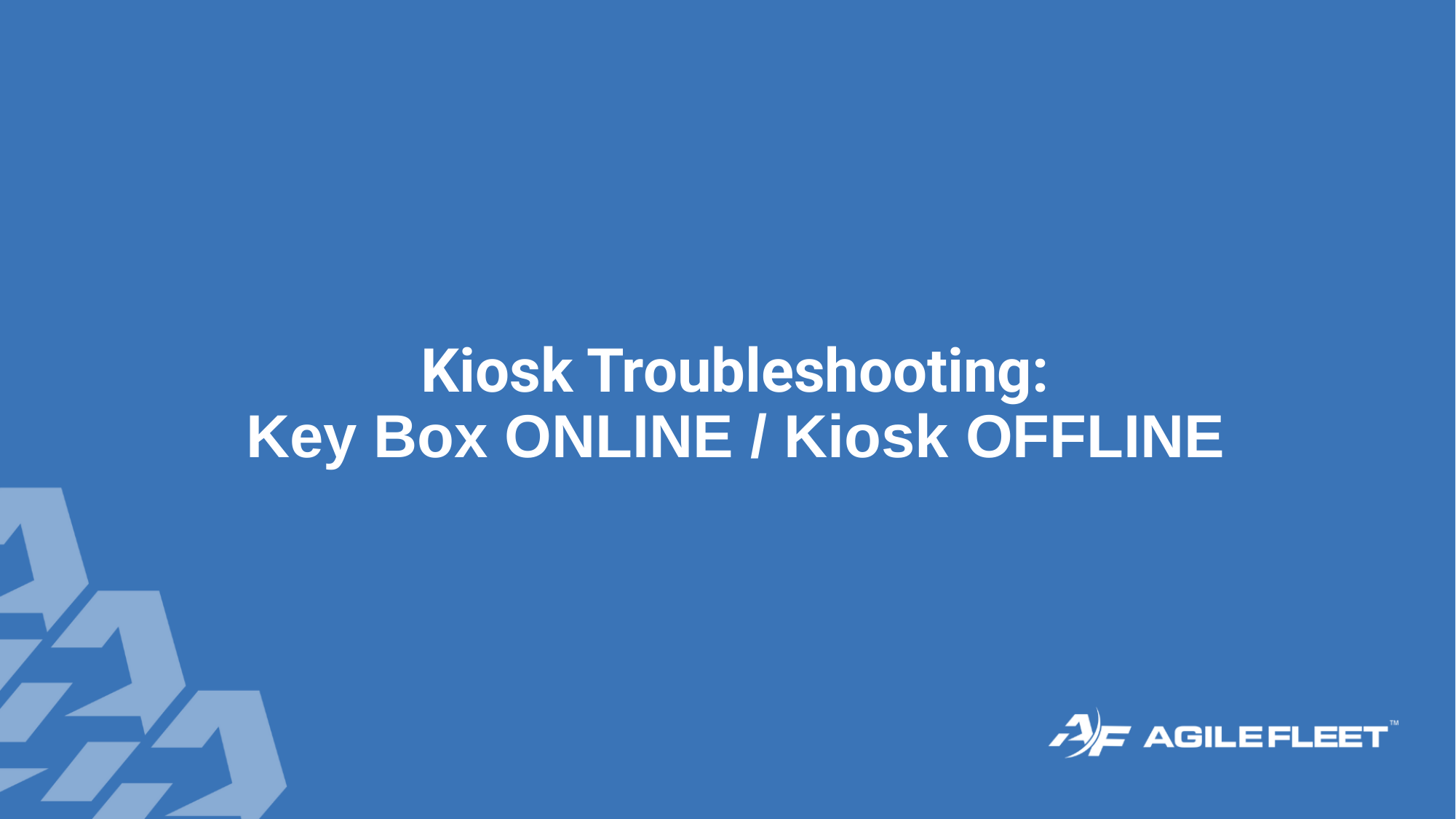

Kiosk Troubleshooting:
Key Box ONLINE / Kiosk OFFLINE